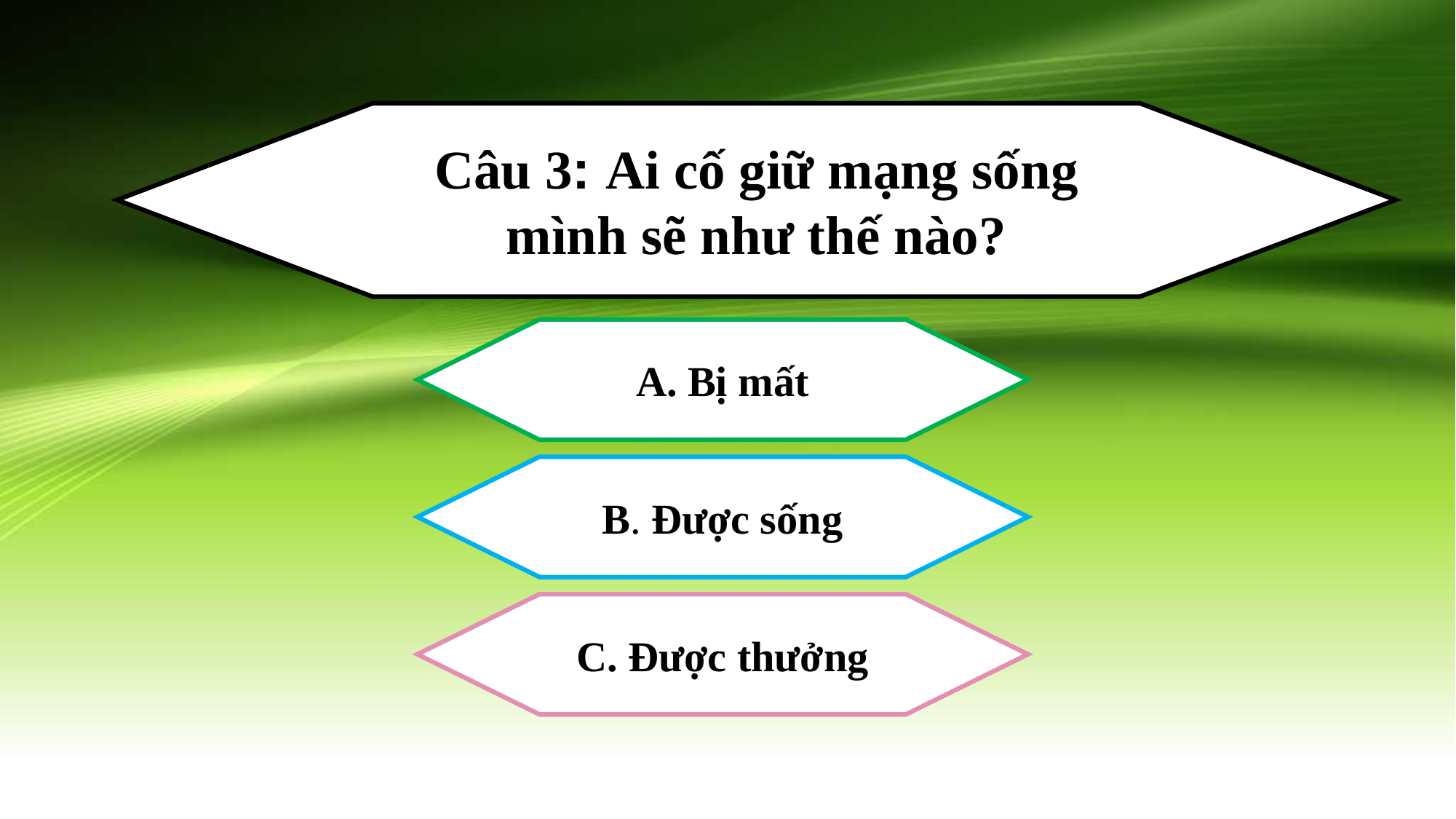

Câu 3: Ai cố giữ mạng sống mình sẽ như thế nào?
A. Bị mất
B. Được sống
C. Được thưởng